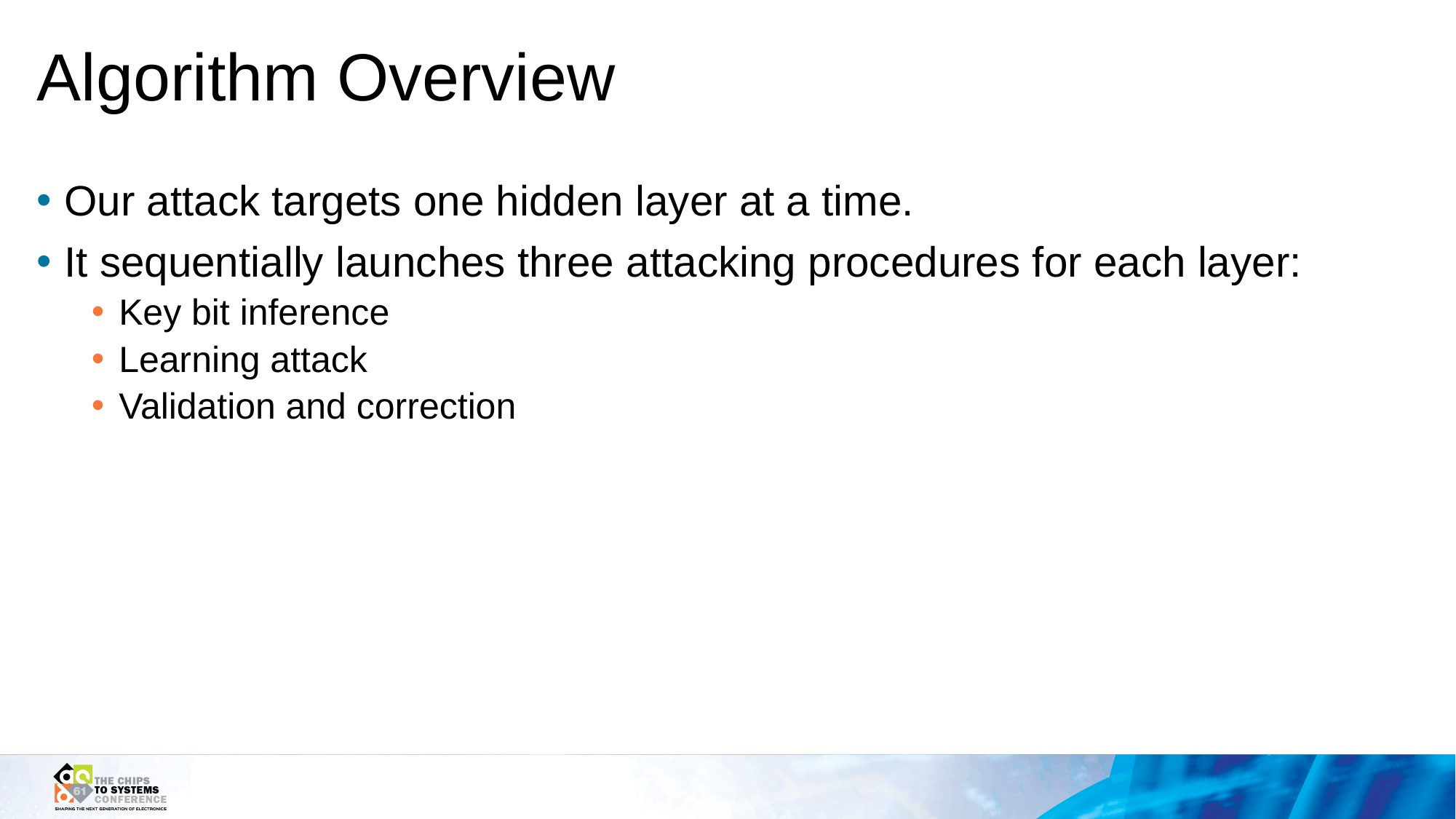

# Algorithm Overview
Our attack targets one hidden layer at a time.
It sequentially launches three attacking procedures for each layer:
Key bit inference
Learning attack
Validation and correction